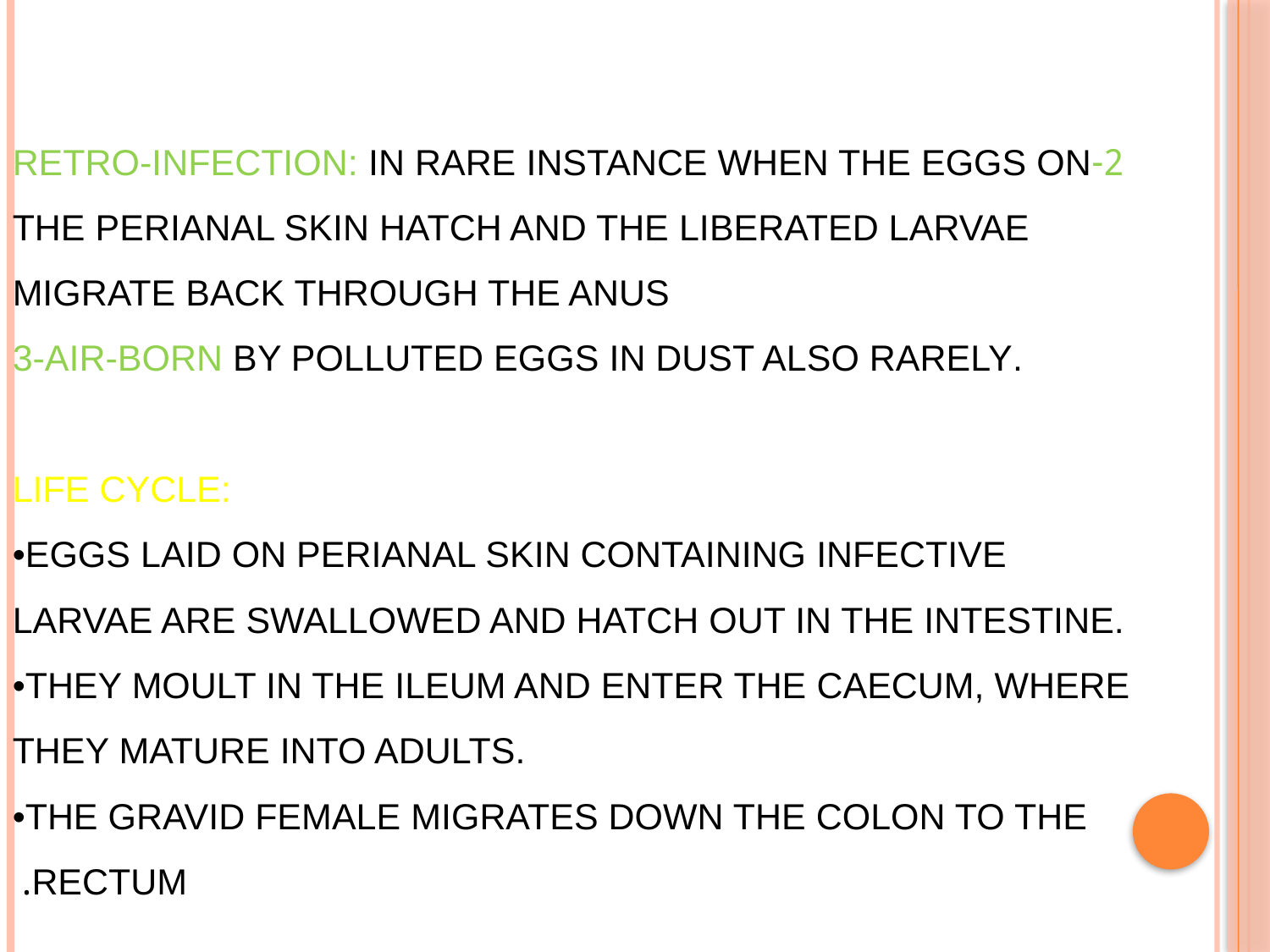

# 2-Retro-infection: In rare instance when the eggs on the perianal skin hatch and the liberated larvae migrate back through the anus 3-Air-born by polluted eggs in dust also rarely. Life cycle: •Eggs laid on perianal skin containing infective larvae are swallowed and hatch out in the intestine. •They moult in the ileum and enter the caecum, where they mature into adults. •The gravid female migrates down the colon to the rectum.